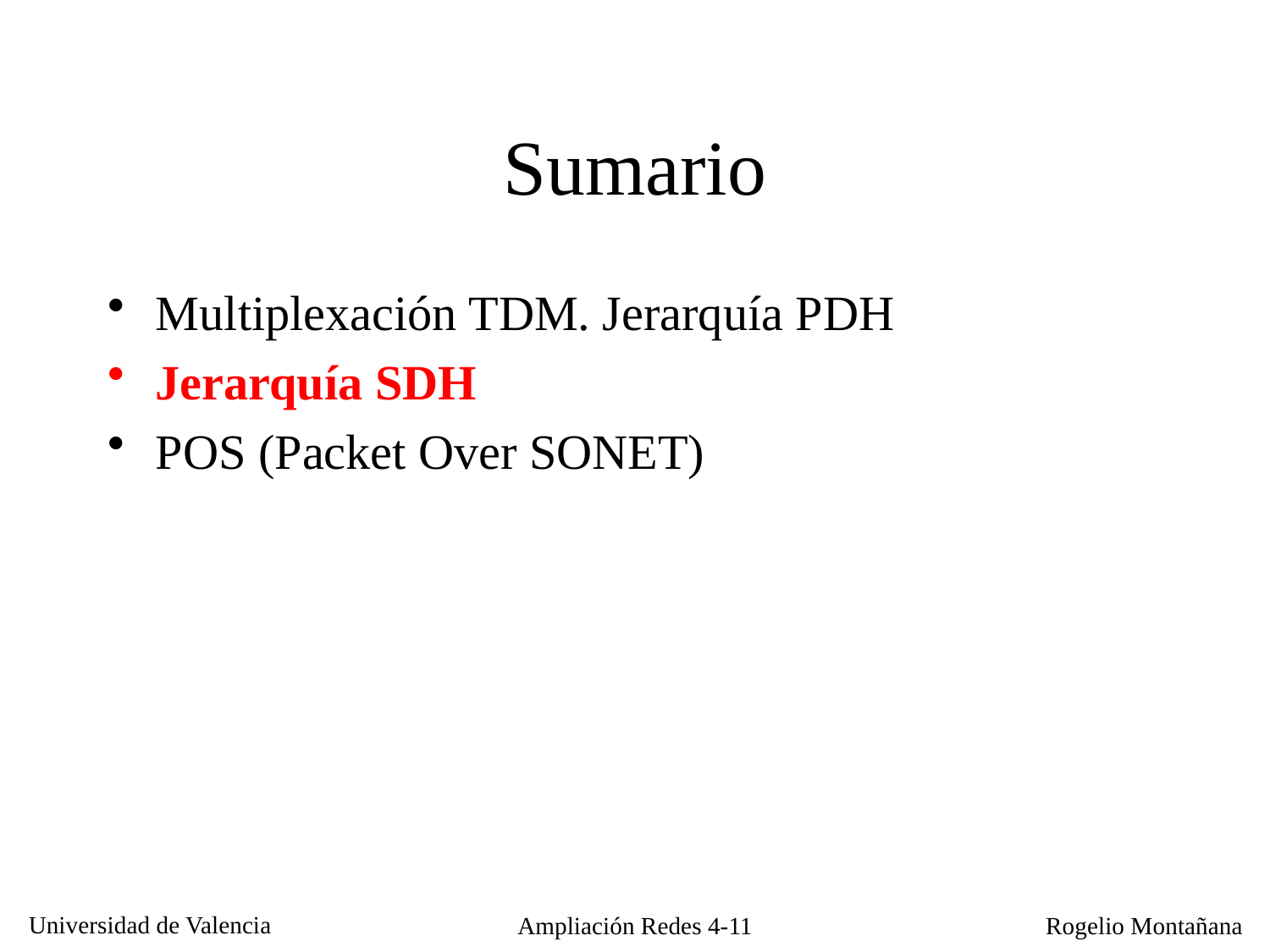

# Sumario
Multiplexación TDM. Jerarquía PDH
Jerarquía SDH
POS (Packet Over SONET)
Ampliación Redes 4-11